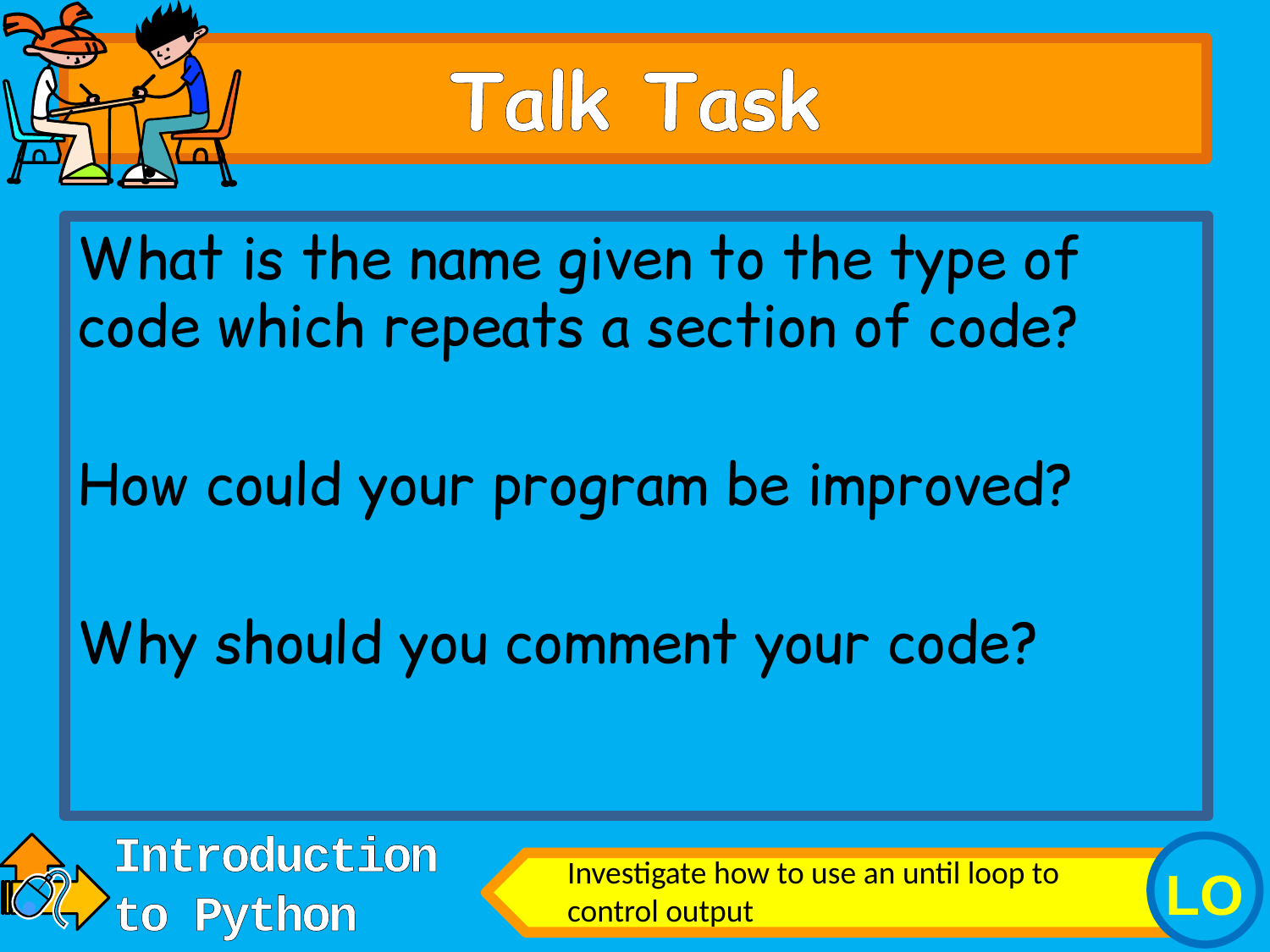

# Talk Task
What is the name given to the type of code which repeats a section of code?

How could your program be improved?

Why should you comment your code?